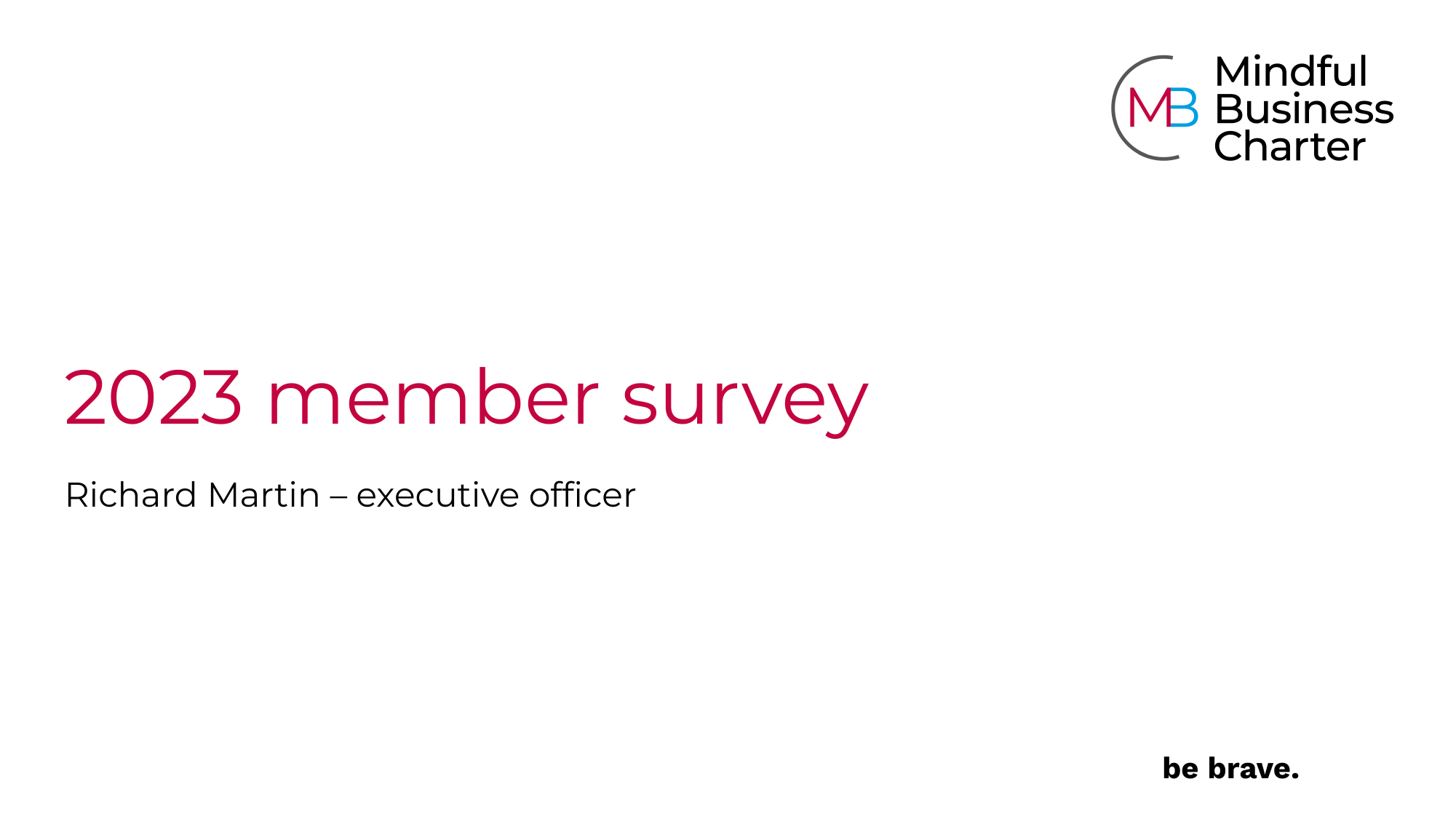

# 2023 member survey Richard Martin – executive officer